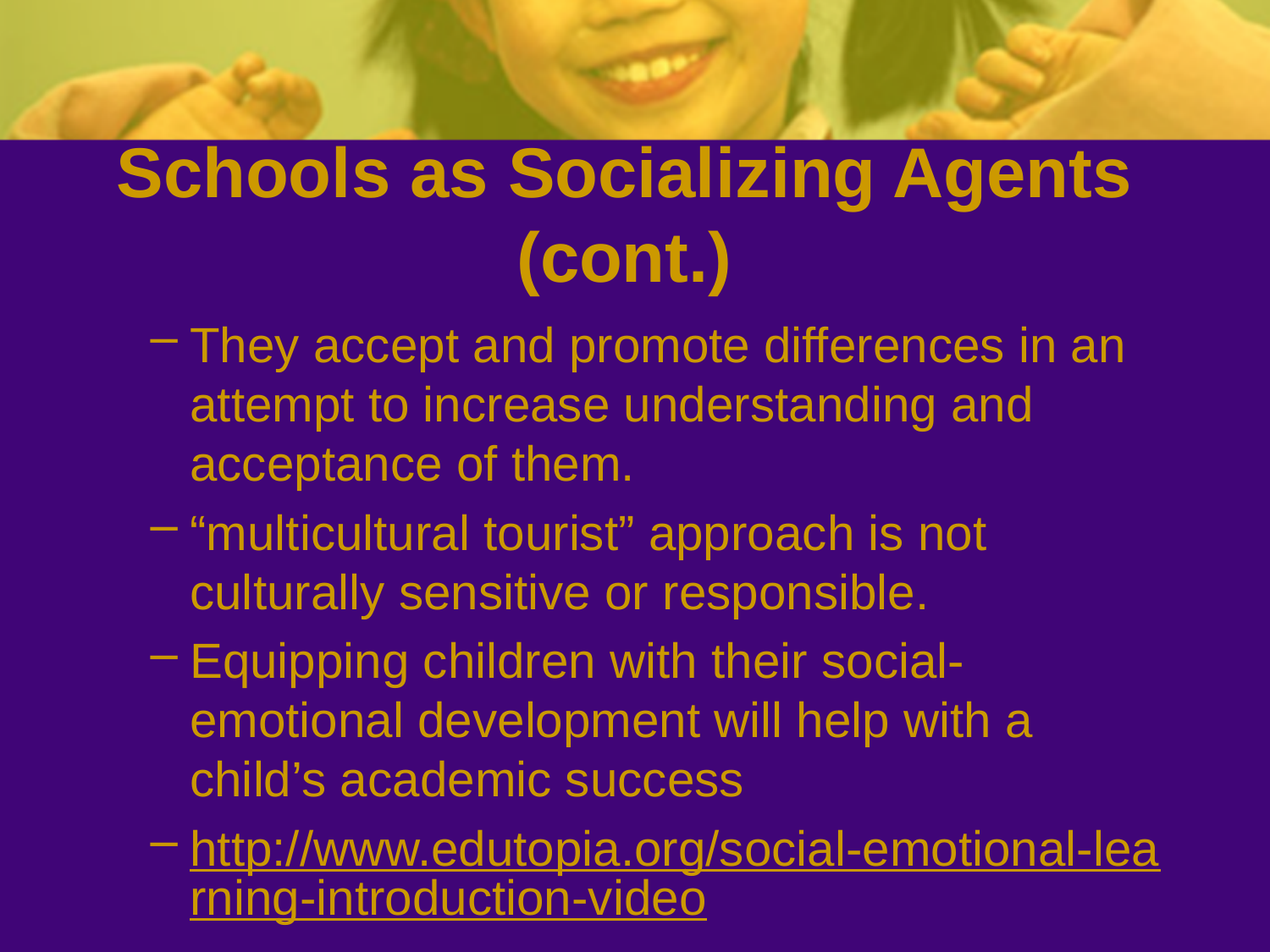

# Schools as Socializing Agents (cont.)
They accept and promote differences in an attempt to increase understanding and acceptance of them.
“multicultural tourist” approach is not culturally sensitive or responsible.
Equipping children with their social-emotional development will help with a child’s academic success
http://www.edutopia.org/social-emotional-learning-introduction-video